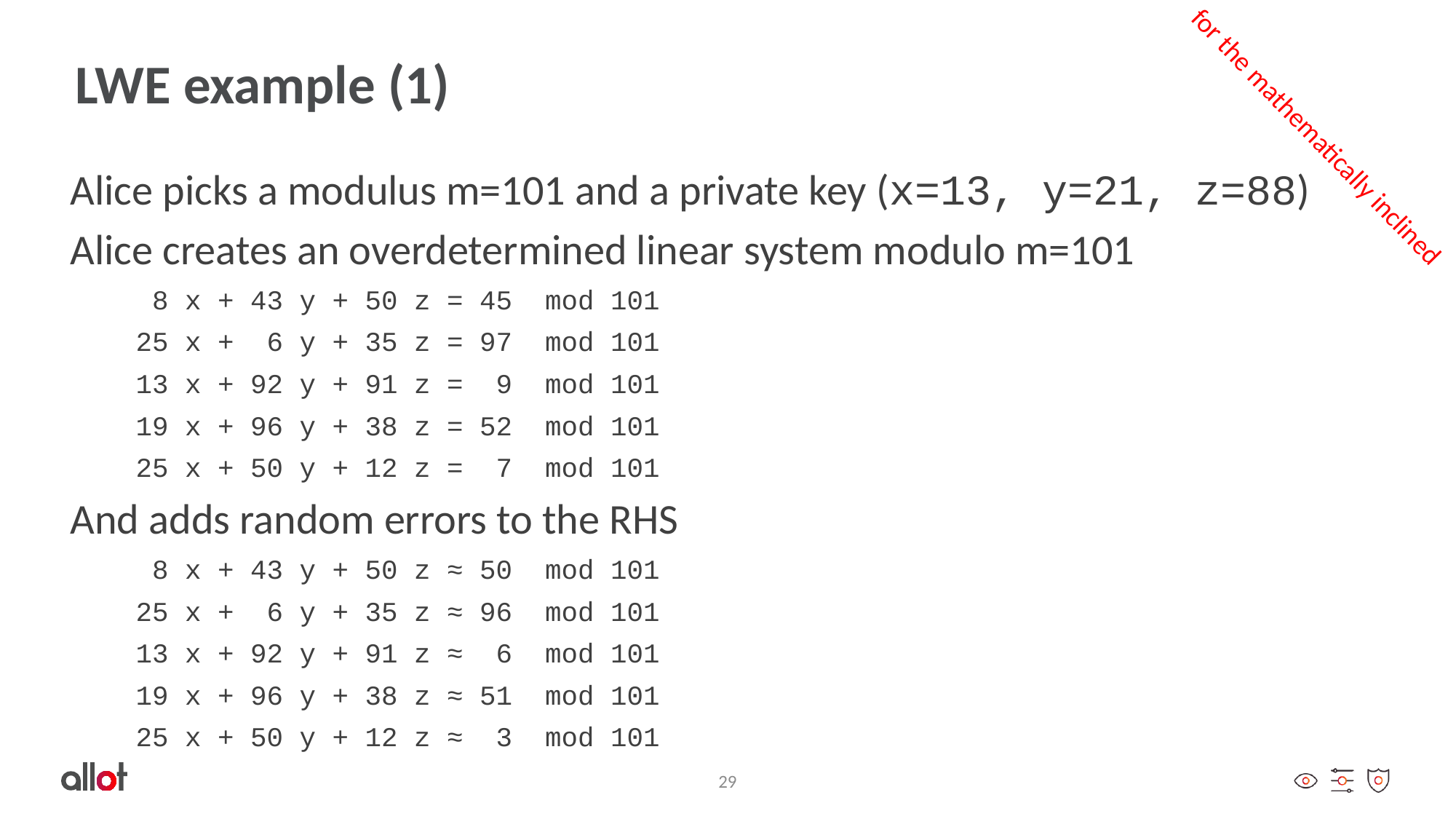

# LWE example (1)
for the mathematically inclined
Alice picks a modulus m=101 and a private key (x=13, y=21, z=88)
Alice creates an overdetermined linear system modulo m=101
     8 x + 43 y + 50 z = 45  mod 101
    25 x +  6 y + 35 z = 97  mod 101
    13 x + 92 y + 91 z =  9  mod 101
    19 x + 96 y + 38 z = 52  mod 101
    25 x + 50 y + 12 z =  7  mod 101
And adds random errors to the RHS
     8 x + 43 y + 50 z ≈ 50  mod 101
    25 x +  6 y + 35 z ≈ 96  mod 101
    13 x + 92 y + 91 z ≈  6  mod 101
    19 x + 96 y + 38 z ≈ 51  mod 101
    25 x + 50 y + 12 z ≈  3  mod 101
29